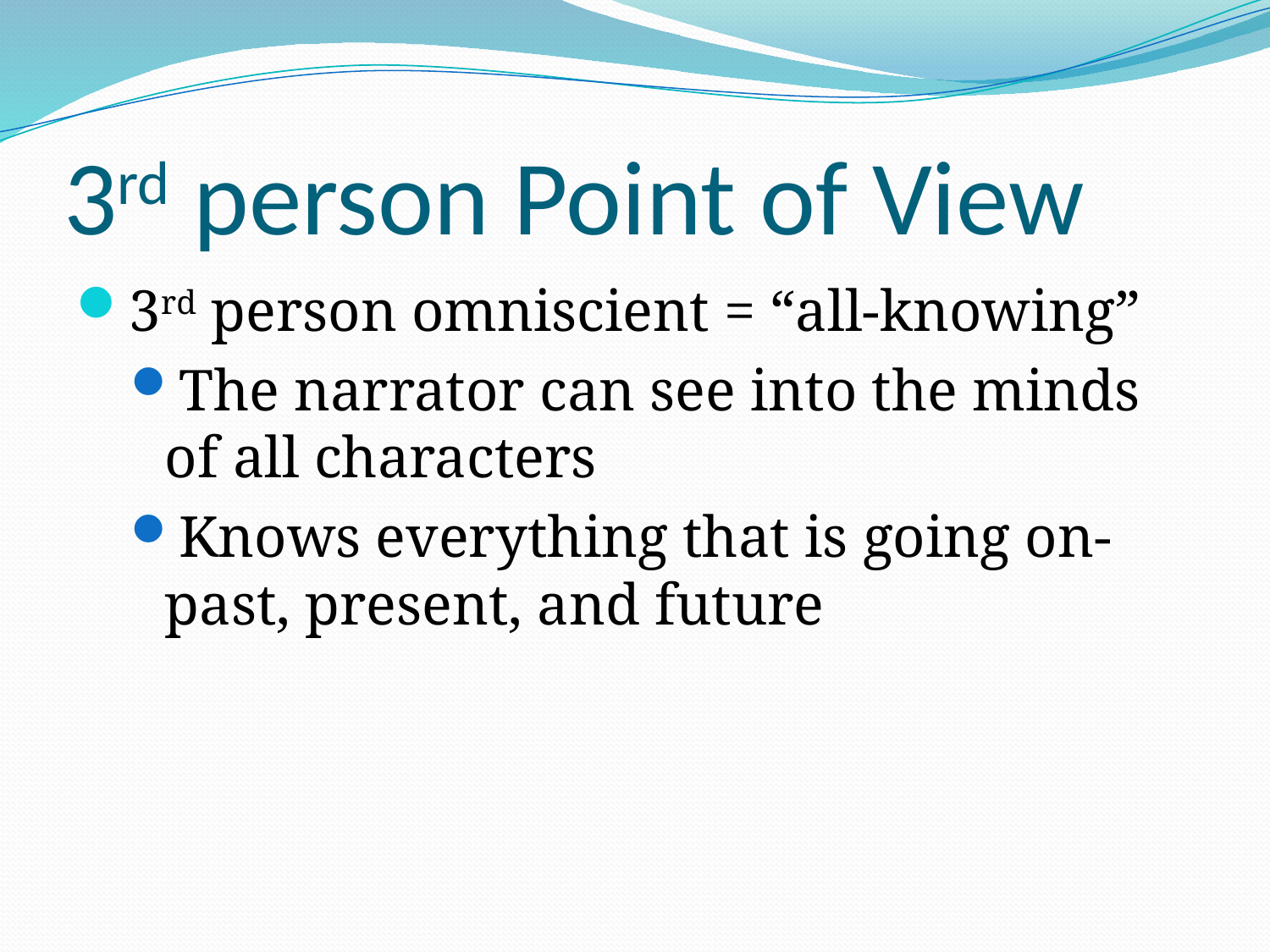

# 3rd person Point of View
3rd person omniscient = “all-knowing”
The narrator can see into the minds of all characters
Knows everything that is going on- past, present, and future